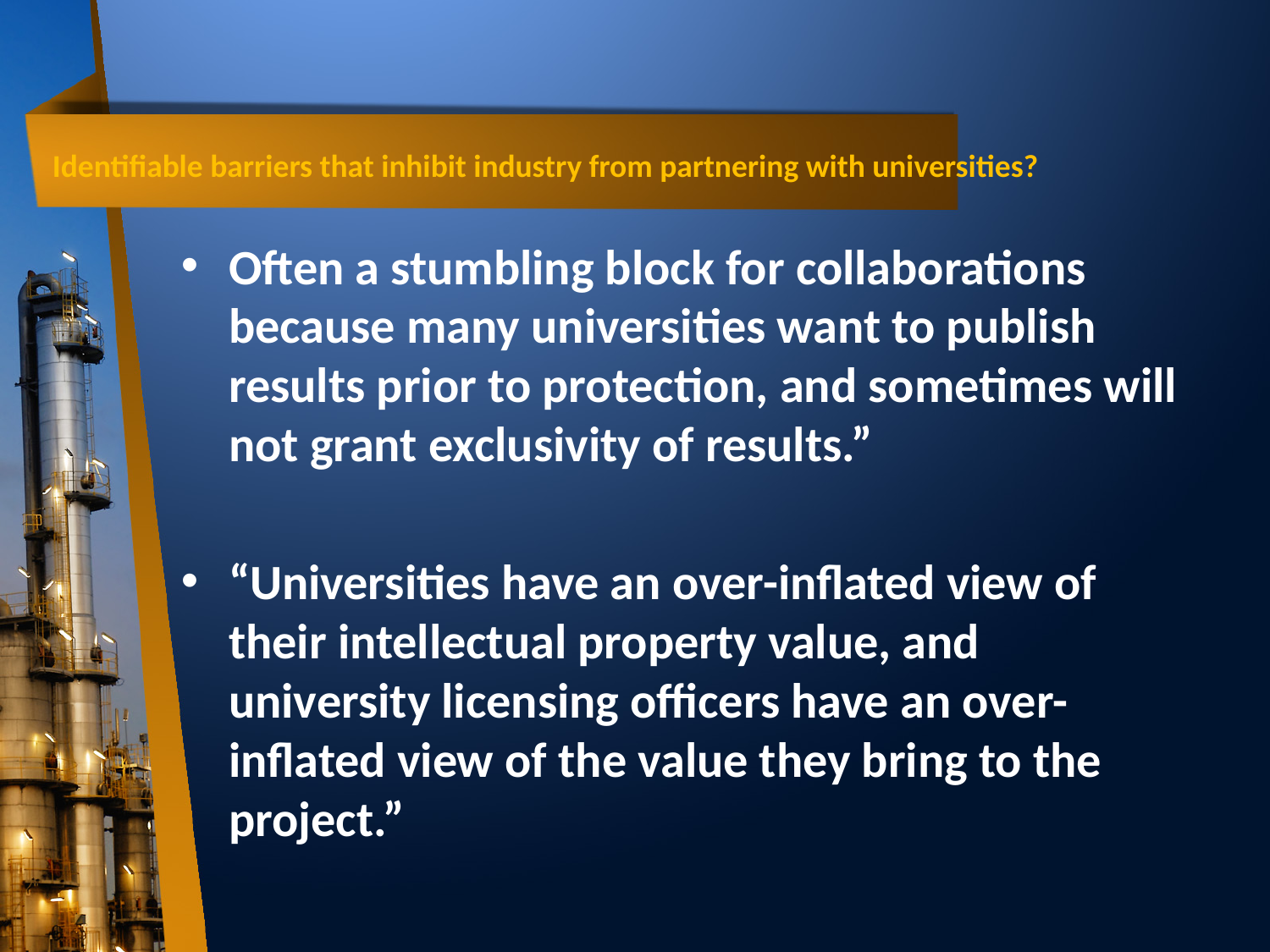

# Identifiable barriers that inhibit industry from partnering with universities?
Often a stumbling block for collaborations because many universities want to publish results prior to protection, and sometimes will not grant exclusivity of results.”

“Universities have an over-inflated view of their intellectual property value, and university licensing officers have an over-inflated view of the value they bring to the project.”